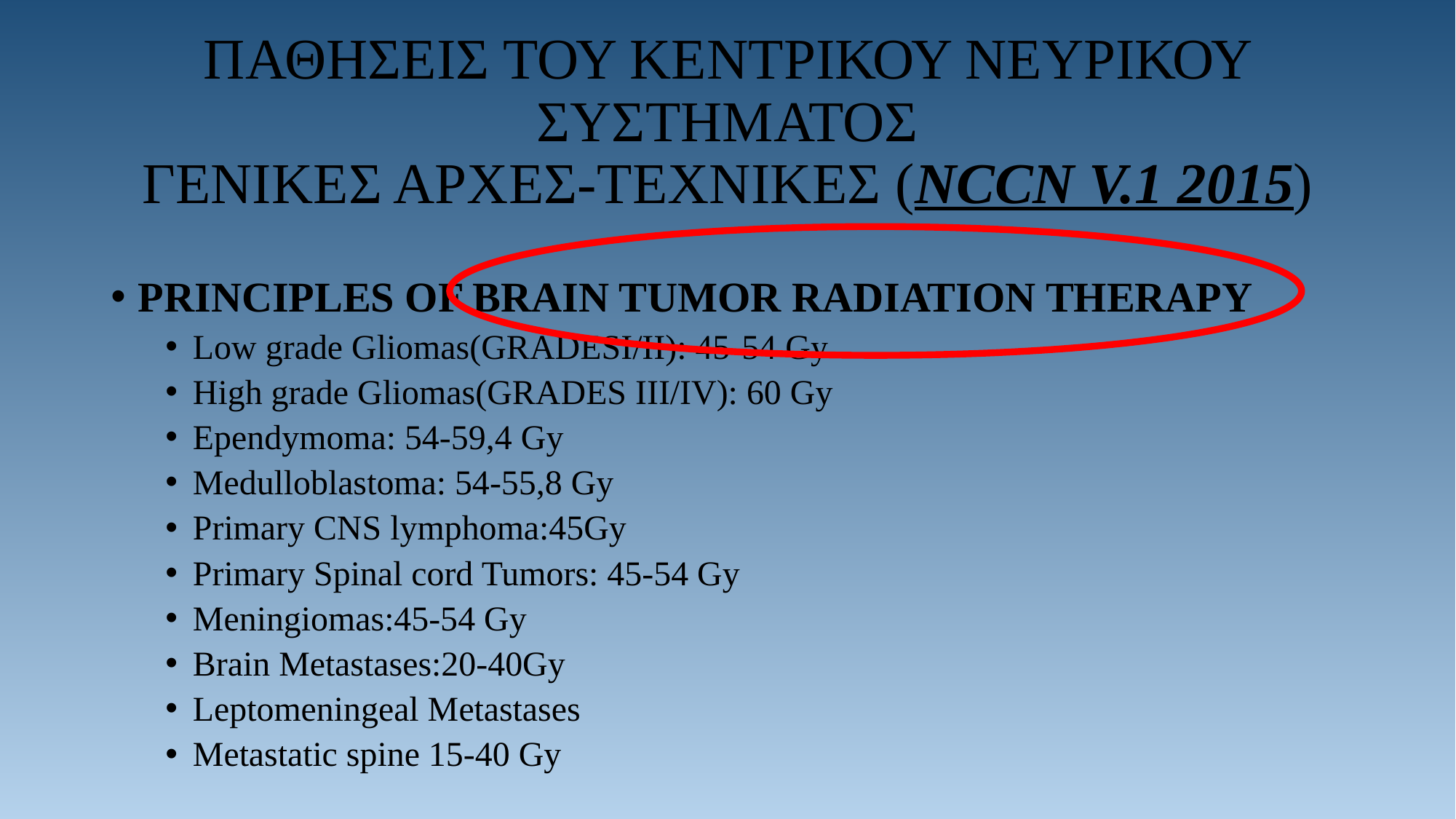

# ΠΑΘΗΣΕΙΣ ΤΟΥ ΚΕΝΤΡΙΚΟΥ ΝΕΥΡΙΚΟΥ ΣΥΣΤΗΜΑΤΟΣ ΓΕΝΙΚΕΣ ΑΡΧΕΣ-TEXNIΚΕΣ (NCCN V.1 2015)

PRINCIPLES OF BRAIN TUMOR RADIATION THERAPY
Low grade Gliomas(GRADESI/II): 45-54 Gy
High grade Gliomas(GRADES III/IV): 60 Gy
Ependymoma: 54-59,4 Gy
Medulloblastoma: 54-55,8 Gy
Primary CNS lymphoma:45Gy
Primary Spinal cord Tumors: 45-54 Gy
Meningiomas:45-54 Gy
Brain Metastases:20-40Gy
Leptomeningeal Metastases
Metastatic spine 15-40 Gy